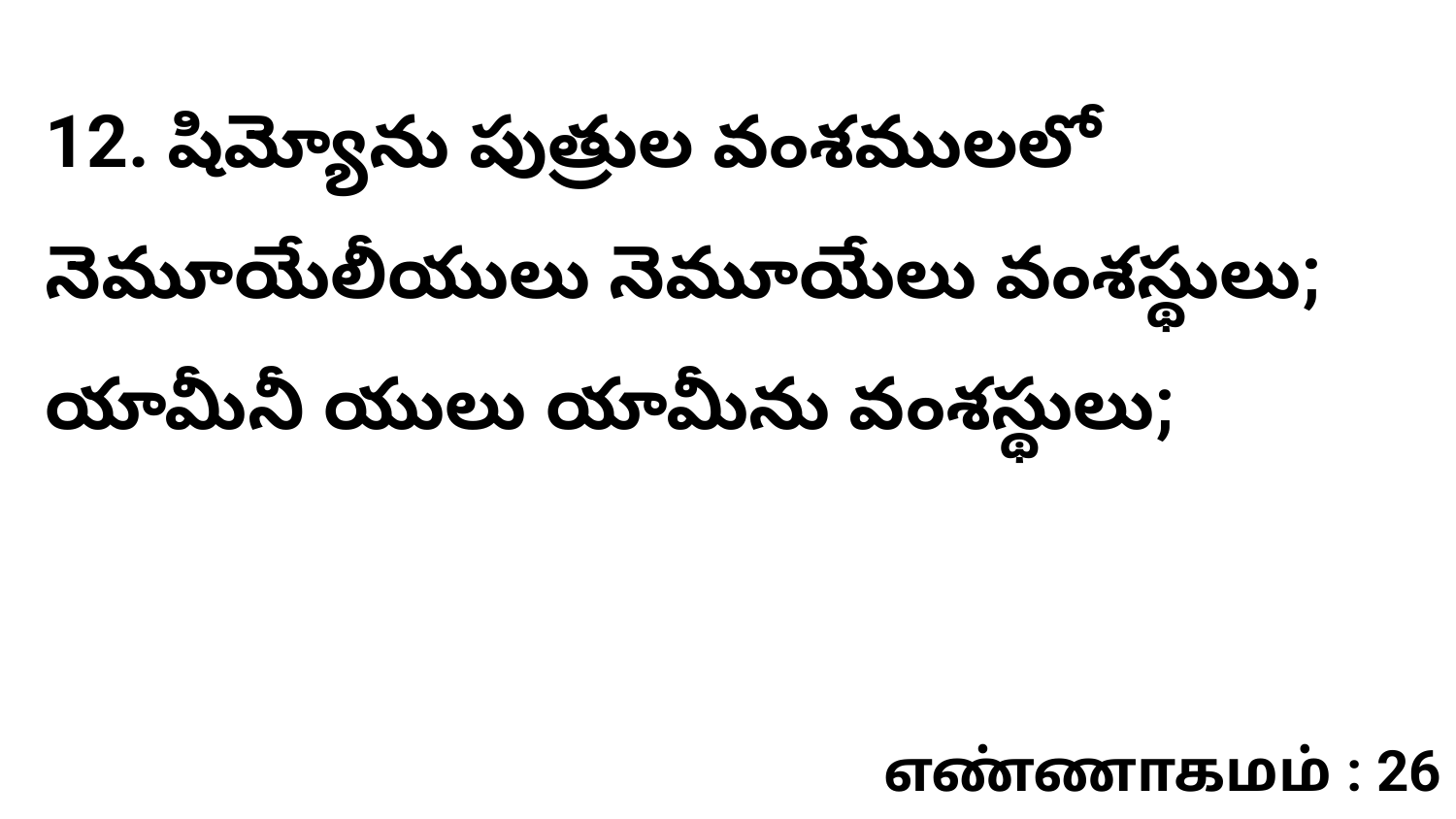

12. ​షిమ్యోను పుత్రుల వంశములలో నెమూయేలీయులు నెమూయేలు వంశస్థులు; యామీనీ యులు యామీను వంశస్థులు;
எண்ணாகமம் : 26